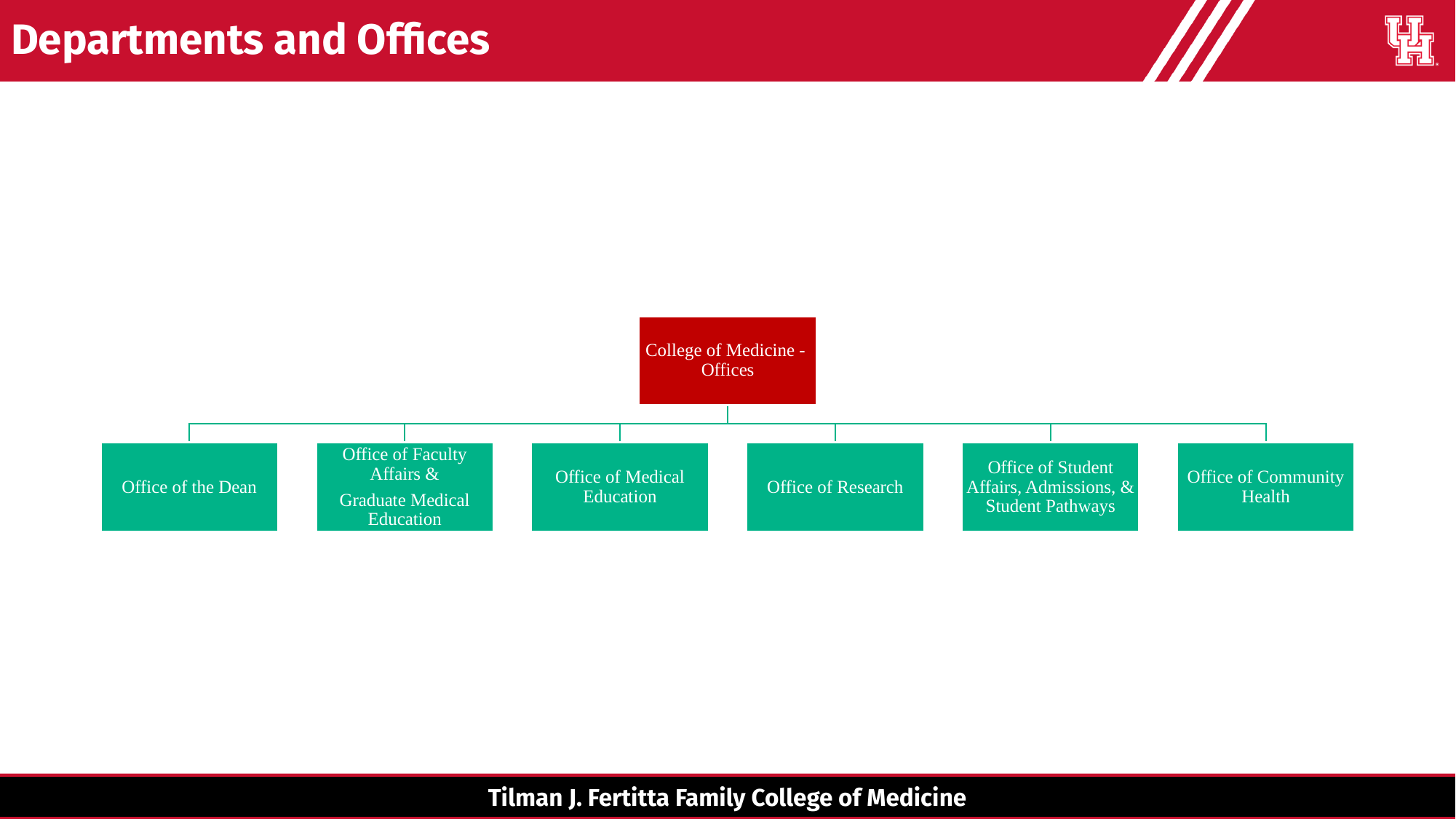

# Departments and Offices
College of Medicine -  Offices
Office of the Dean
Office of Faculty Affairs &
Graduate Medical Education
Office of Medical Education
Office of Research
Office of Student Affairs, Admissions, & Student Pathways
Office of Community Health